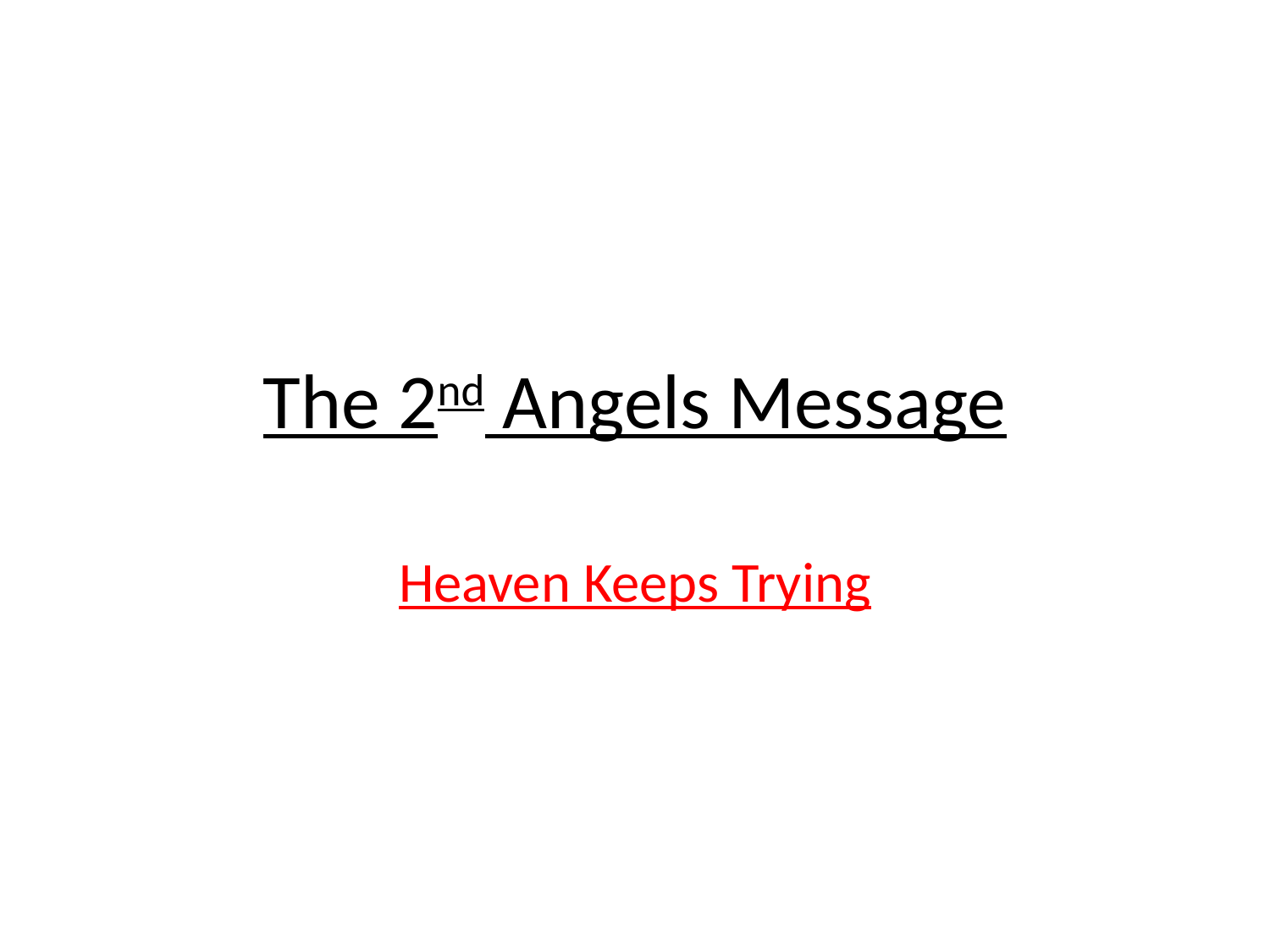

# The 2nd Angels Message
Heaven Keeps Trying